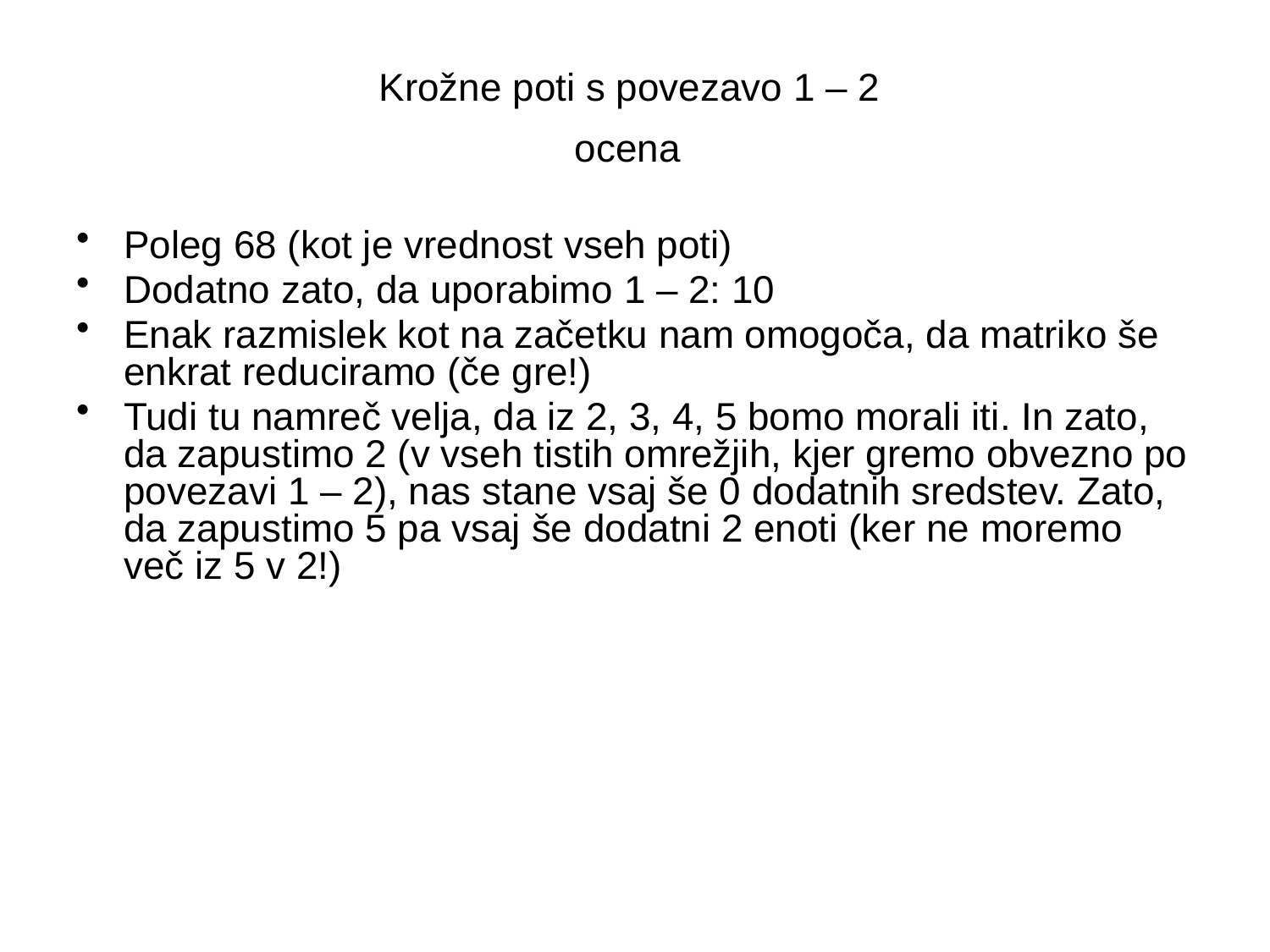

# Krožne poti s povezavo 1 – 2 ocena
Poleg 68 (kot je vrednost vseh poti)
Dodatno zato, da uporabimo 1 – 2: 10
Enak razmislek kot na začetku nam omogoča, da matriko še enkrat reduciramo (če gre!)
Tudi tu namreč velja, da iz 2, 3, 4, 5 bomo morali iti. In zato, da zapustimo 2 (v vseh tistih omrežjih, kjer gremo obvezno po povezavi 1 – 2), nas stane vsaj še 0 dodatnih sredstev. Zato, da zapustimo 5 pa vsaj še dodatni 2 enoti (ker ne moremo več iz 5 v 2!)